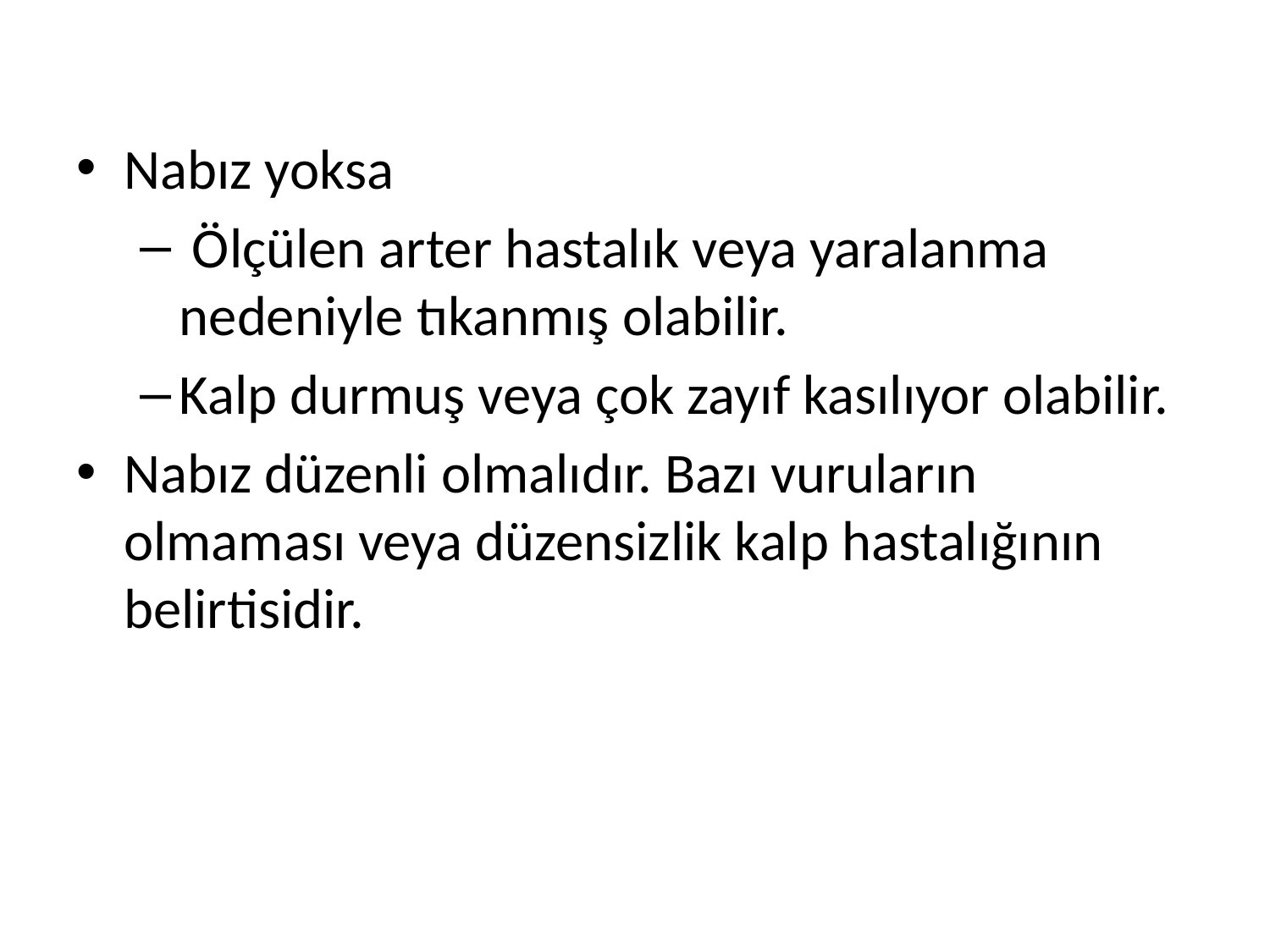

Nabız yoksa
 Ölçülen arter hastalık veya yaralanma nedeniyle tıkanmış olabilir.
Kalp durmuş veya çok zayıf kasılıyor olabilir.
Nabız düzenli olmalıdır. Bazı vuruların olmaması veya düzensizlik kalp hastalığının belirtisidir.